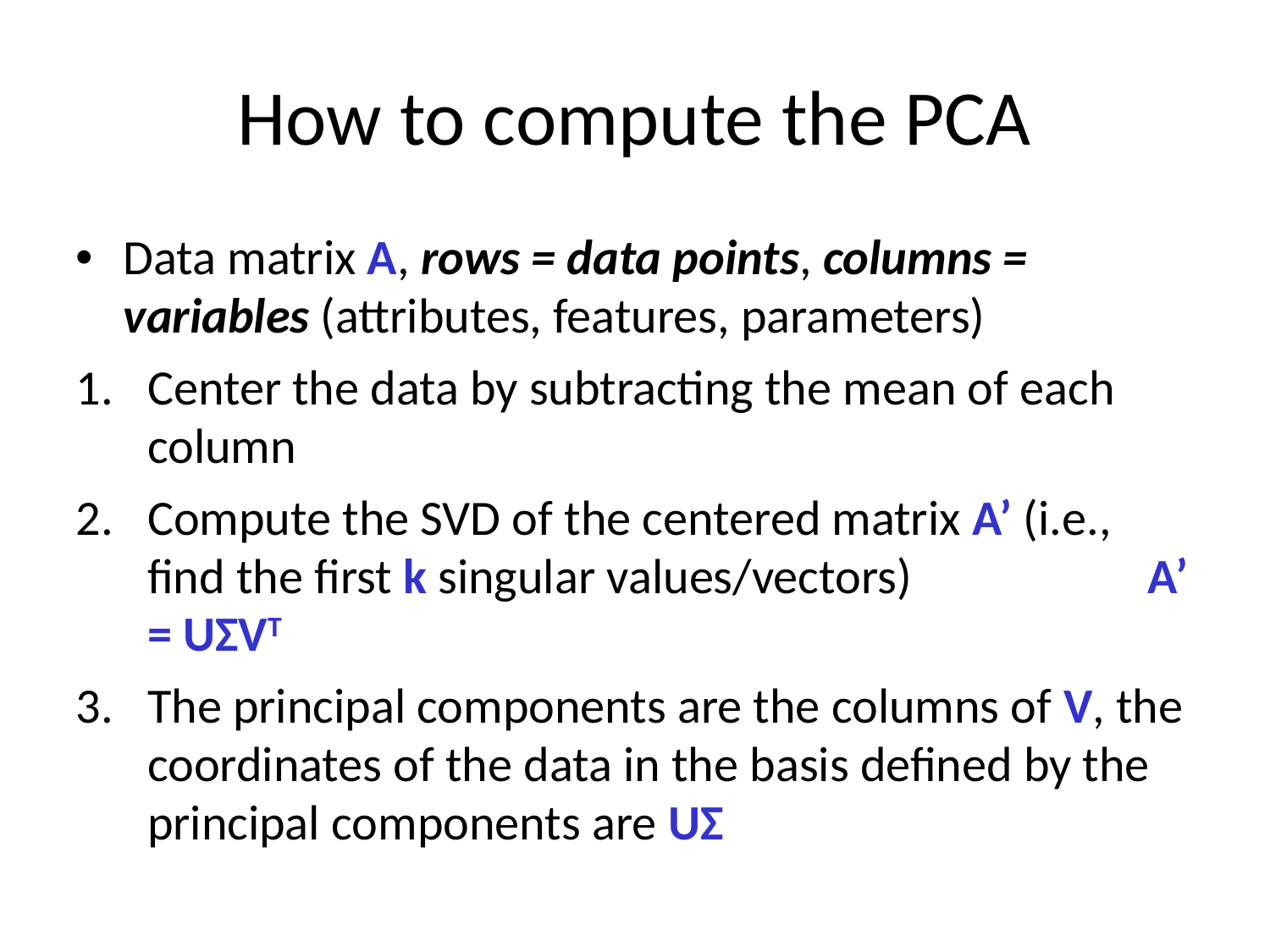

# How to compute the PCA
Data matrix A, rows = data points, columns = variables (attributes, features, parameters)
Center the data by subtracting the mean of each column
Compute the SVD of the centered matrix A’ (i.e., find the first k singular values/vectors)                     A’ = UΣVT
The principal components are the columns of V, the coordinates of the data in the basis defined by the principal components are UΣ